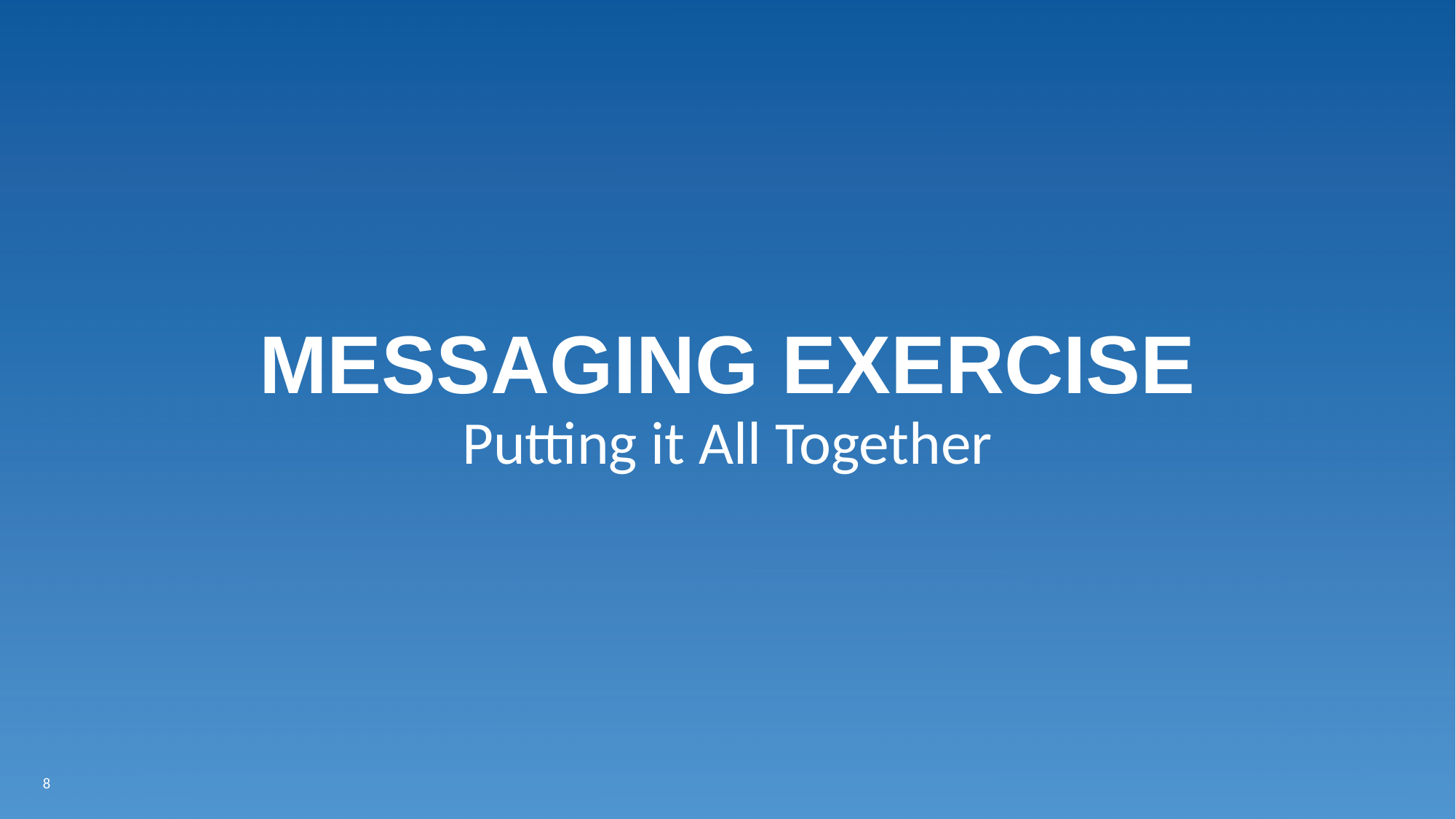

# MESSAGING EXERCISE
Putting it All Together
8